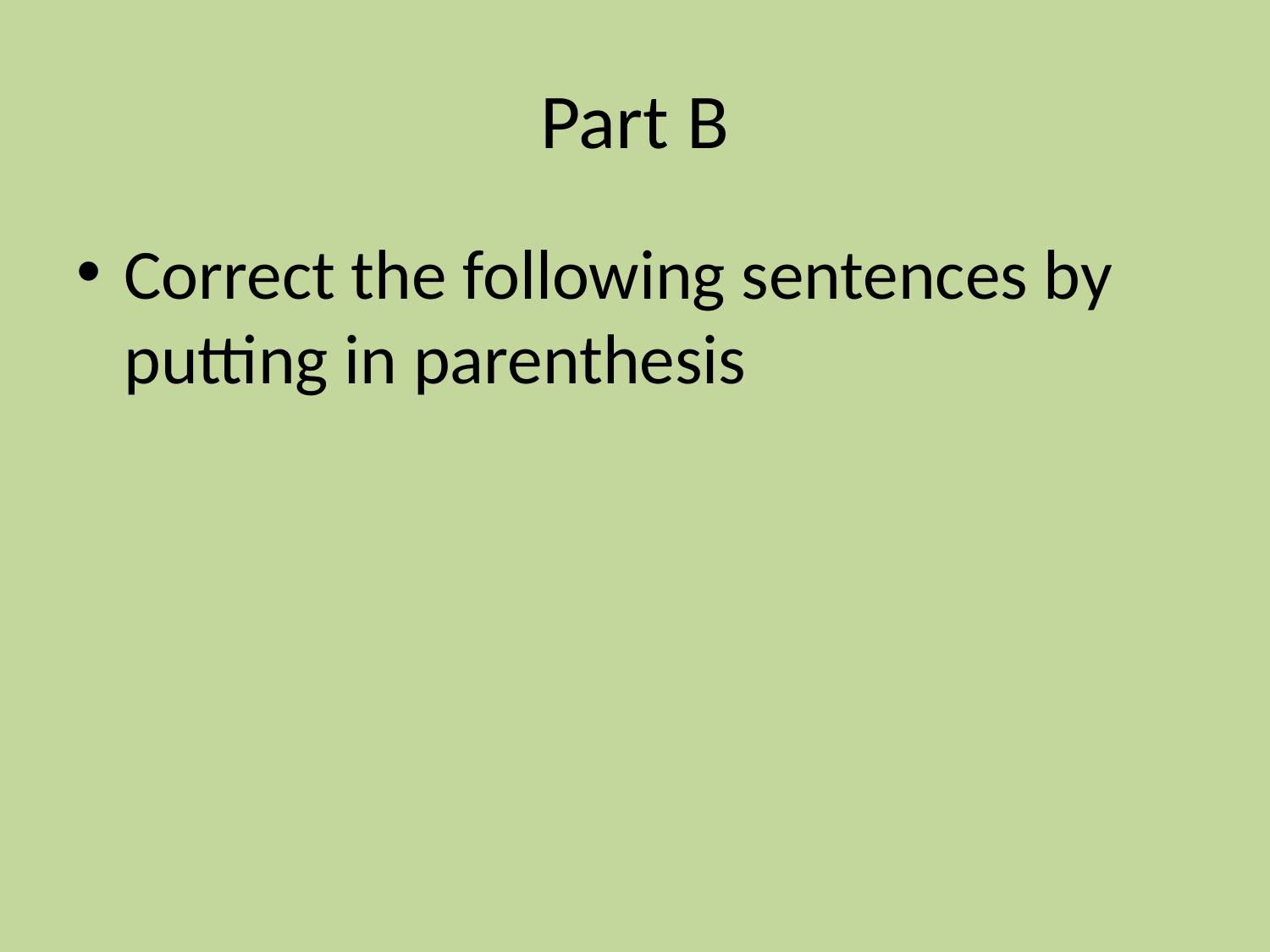

# Part B
Correct the following sentences by putting in parenthesis